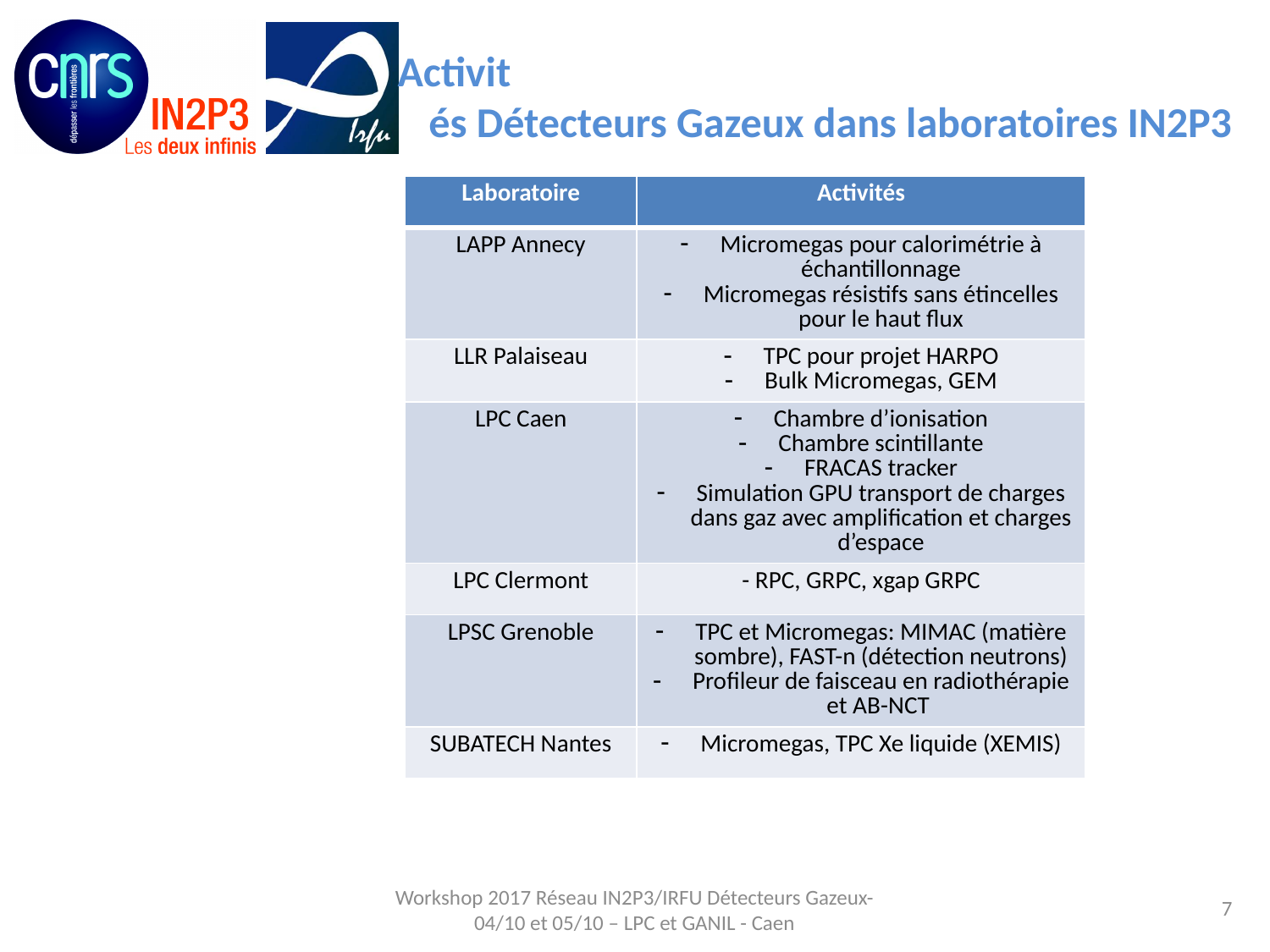

# Activit
és Détecteurs Gazeux dans laboratoires IN2P3
| Laboratoire | Activités |
| --- | --- |
| LAPP Annecy | Micromegas pour calorimétrie à échantillonnage Micromegas résistifs sans étincelles pour le haut flux |
| LLR Palaiseau | TPC pour projet HARPO Bulk Micromegas, GEM |
| LPC Caen | Chambre d’ionisation Chambre scintillante FRACAS tracker Simulation GPU transport de charges dans gaz avec amplification et charges d’espace |
| LPC Clermont | - RPC, GRPC, xgap GRPC |
| LPSC Grenoble | TPC et Micromegas: MIMAC (matière sombre), FAST-n (détection neutrons) Profileur de faisceau en radiothérapie et AB-NCT |
| SUBATECH Nantes | Micromegas, TPC Xe liquide (XEMIS) |
7

Workshop 2017 Réseau IN2P3/IRFU Détecteurs Gazeux- 04/10 et 05/10 – LPC et GANIL - Caen